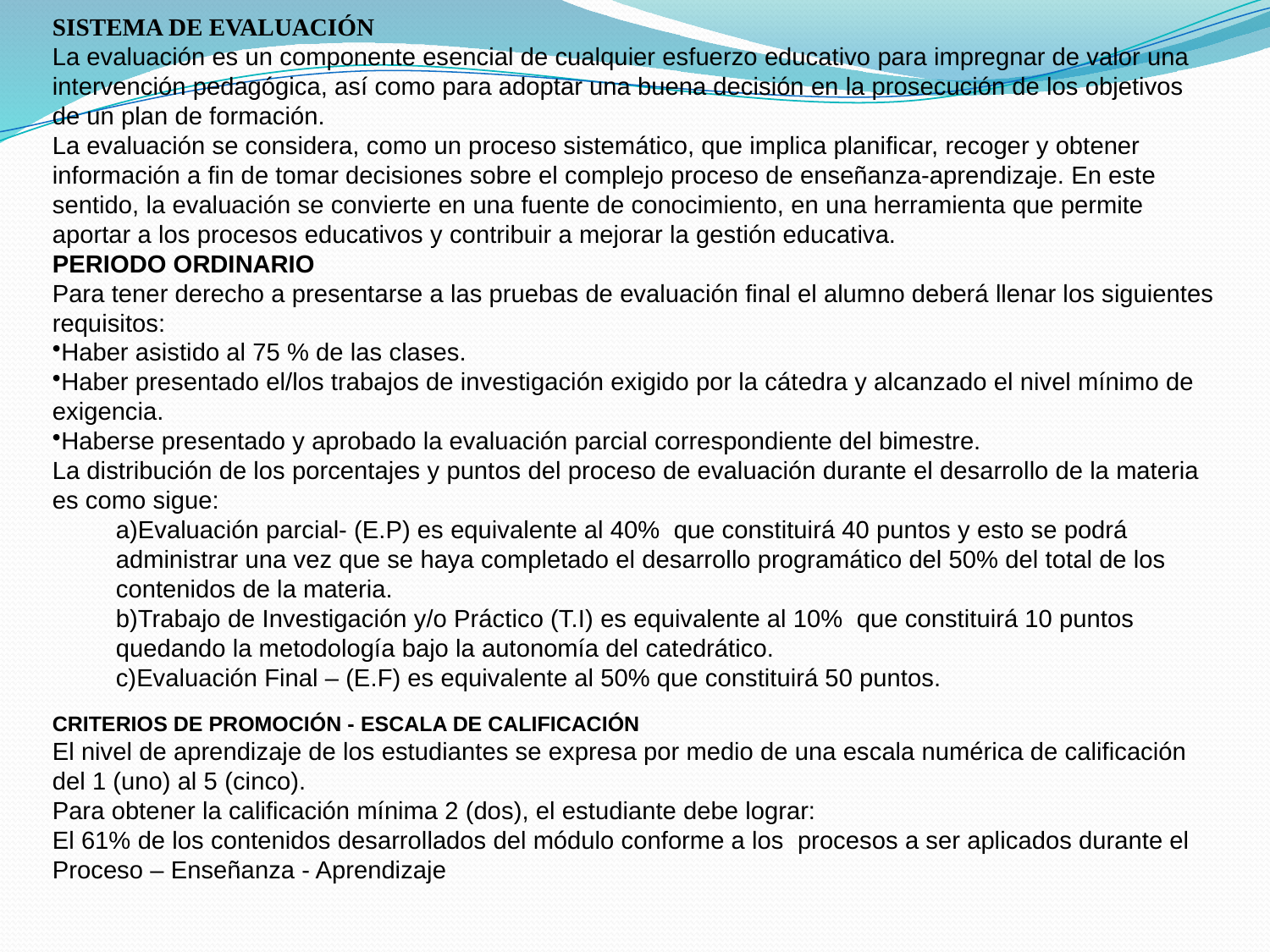

SISTEMA DE EVALUACIÓN
La evaluación es un componente esencial de cualquier esfuerzo educativo para impregnar de valor una intervención pedagógica, así como para adoptar una buena decisión en la prosecución de los objetivos de un plan de formación.
La evaluación se considera, como un proceso sistemático, que implica planificar, recoger y obtener información a fin de tomar decisiones sobre el complejo proceso de enseñanza-aprendizaje. En este sentido, la evaluación se convierte en una fuente de conocimiento, en una herramienta que permite aportar a los procesos educativos y contribuir a mejorar la gestión educativa.
PERIODO ORDINARIO
Para tener derecho a presentarse a las pruebas de evaluación final el alumno deberá llenar los siguientes requisitos:
Haber asistido al 75 % de las clases.
Haber presentado el/los trabajos de investigación exigido por la cátedra y alcanzado el nivel mínimo de exigencia.
Haberse presentado y aprobado la evaluación parcial correspondiente del bimestre.
La distribución de los porcentajes y puntos del proceso de evaluación durante el desarrollo de la materia es como sigue:
Evaluación parcial- (E.P) es equivalente al 40%  que constituirá 40 puntos y esto se podrá administrar una vez que se haya completado el desarrollo programático del 50% del total de los contenidos de la materia.
Trabajo de Investigación y/o Práctico (T.I) es equivalente al 10%  que constituirá 10 puntos quedando la metodología bajo la autonomía del catedrático.
Evaluación Final – (E.F) es equivalente al 50% que constituirá 50 puntos.

CRITERIOS DE PROMOCIÓN - ESCALA DE CALIFICACIÓN
El nivel de aprendizaje de los estudiantes se expresa por medio de una escala numérica de calificación del 1 (uno) al 5 (cinco).
Para obtener la calificación mínima 2 (dos), el estudiante debe lograr:
El 61% de los contenidos desarrollados del módulo conforme a los  procesos a ser aplicados durante el Proceso – Enseñanza - Aprendizaje